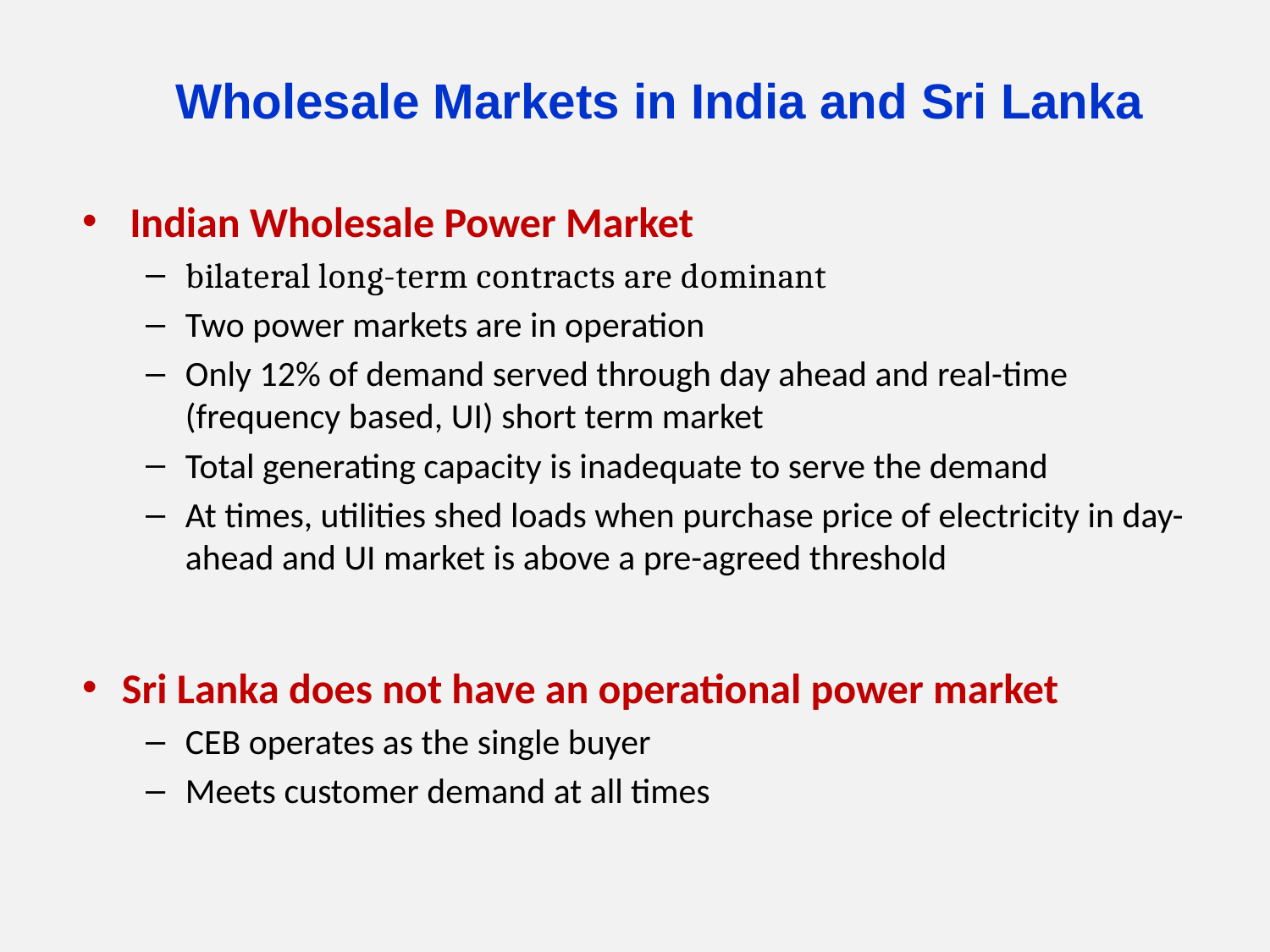

# Wholesale Markets in India and Sri Lanka
Indian Wholesale Power Market
bilateral long-term contracts are dominant
Two power markets are in operation
Only 12% of demand served through day ahead and real-time (frequency based, UI) short term market
Total generating capacity is inadequate to serve the demand
At times, utilities shed loads when purchase price of electricity in day-ahead and UI market is above a pre-agreed threshold

Sri Lanka does not have an operational power market
CEB operates as the single buyer
Meets customer demand at all times